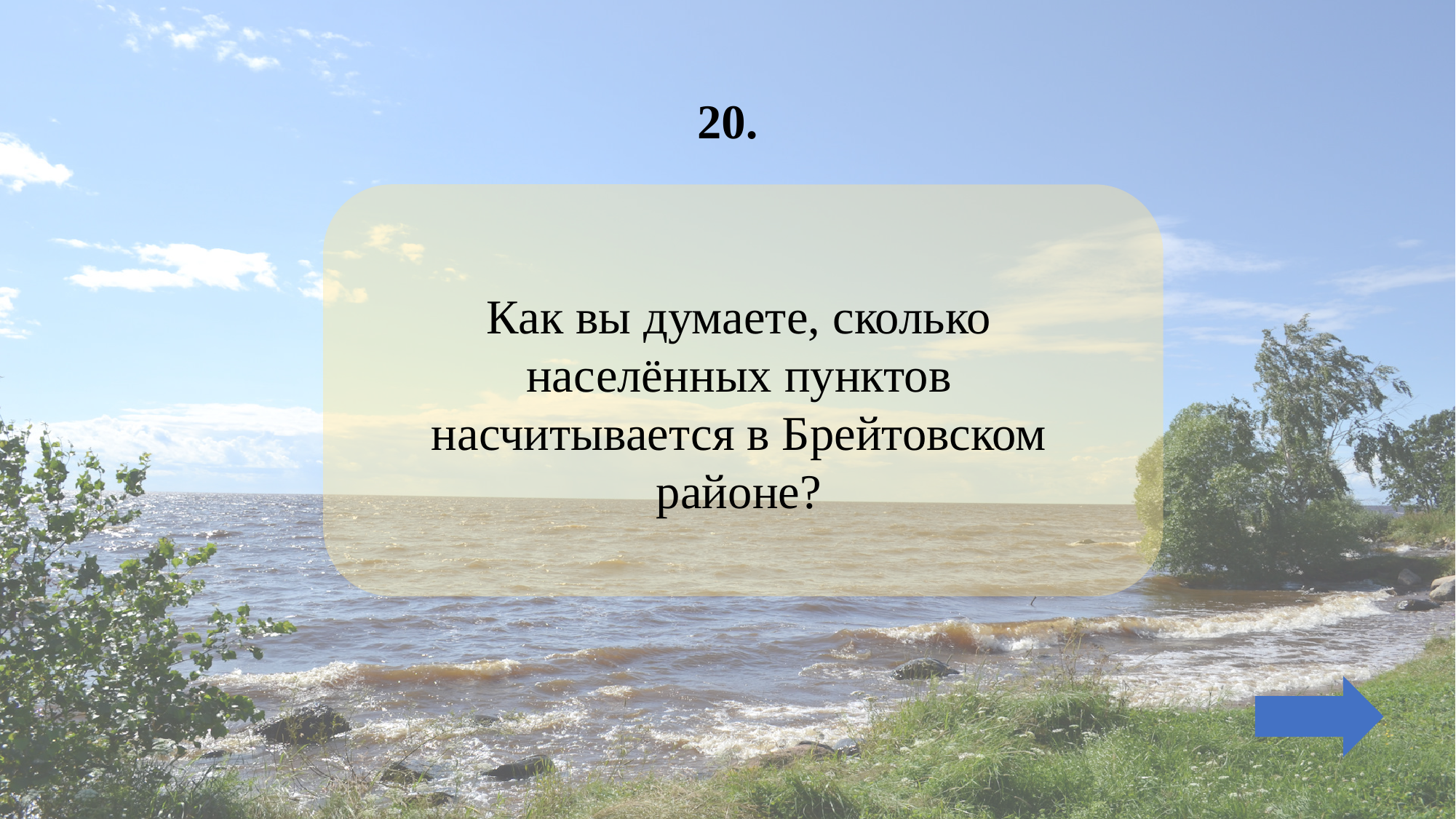

# 20.

Как вы думаете, сколько населённых пунктов насчитывается в Брейтовском районе?